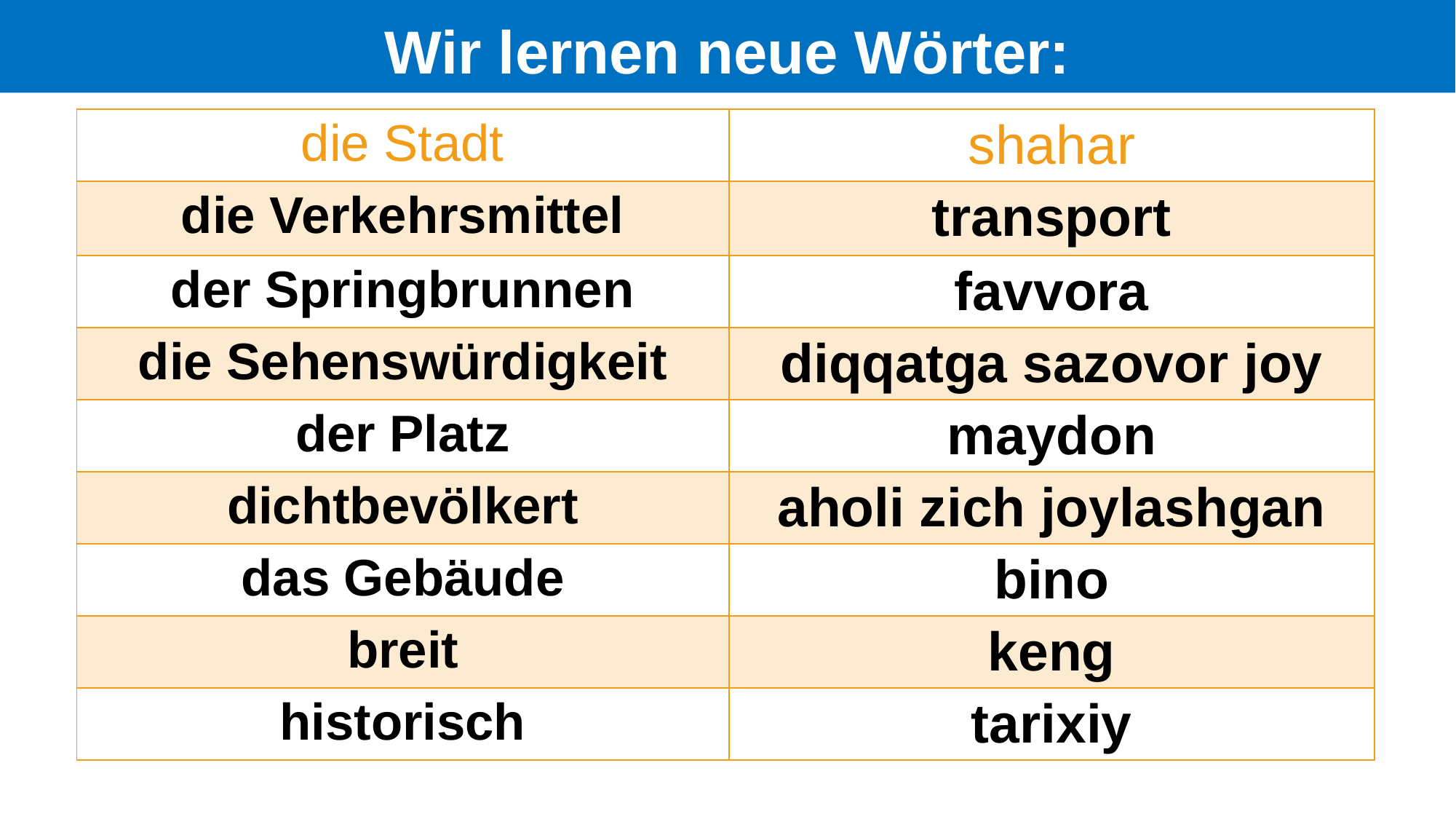

# Wir lernen neue Wörter:
| die Stadt | shahar |
| --- | --- |
| die Verkehrsmittel | transport |
| der Springbrunnen | favvora |
| die Sehenswürdigkeit | diqqatga sazovor joy |
| der Platz | maydon |
| dichtbevölkert | aholi zich joylashgan |
| das Gebäude | bino |
| breit | keng |
| historisch | tarixiy |